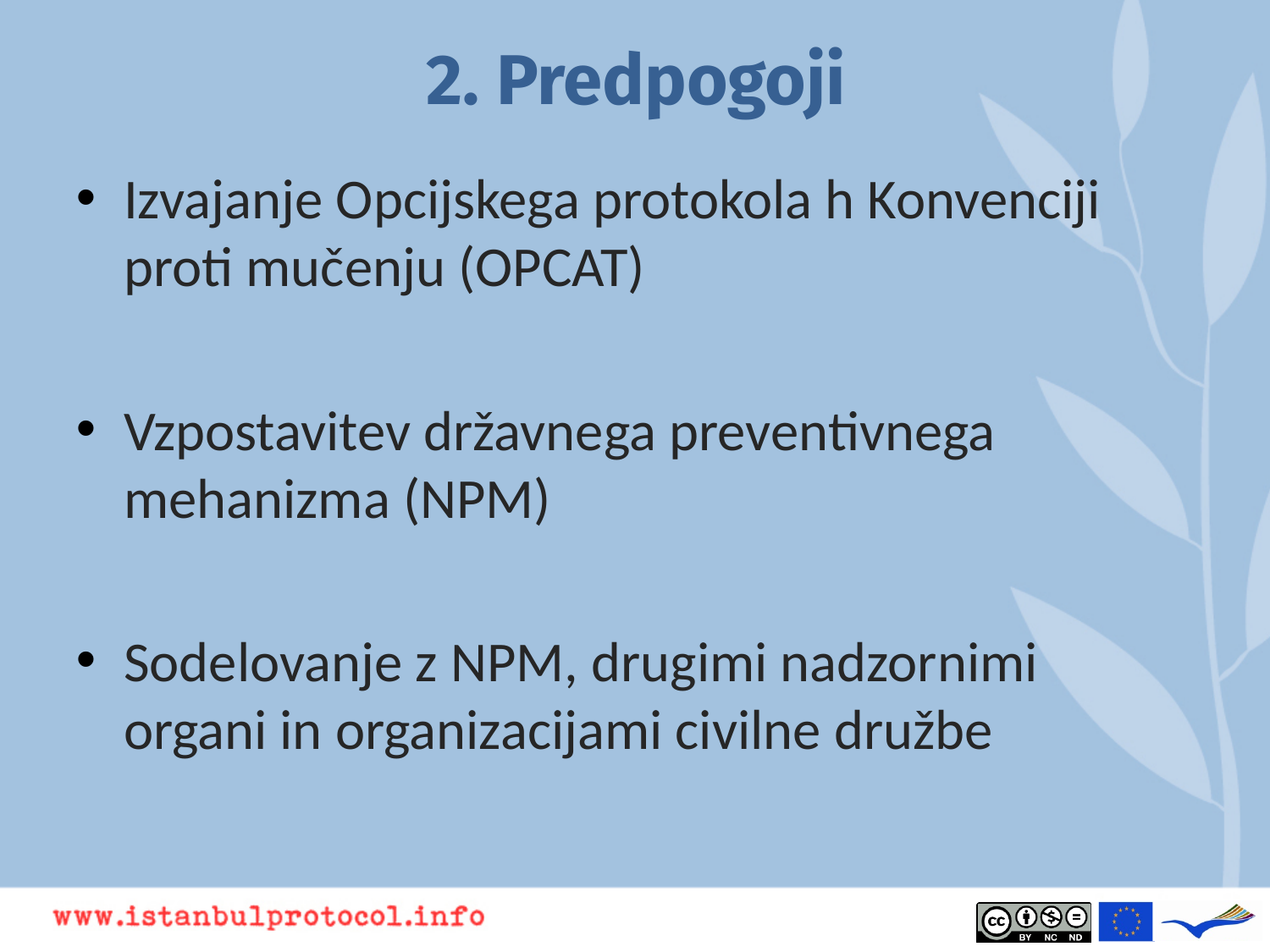

# 2. Predpogoji
Izvajanje Opcijskega protokola h Konvenciji proti mučenju (OPCAT)

Vzpostavitev državnega preventivnega mehanizma (NPM)

Sodelovanje z NPM, drugimi nadzornimi organi in organizacijami civilne družbe